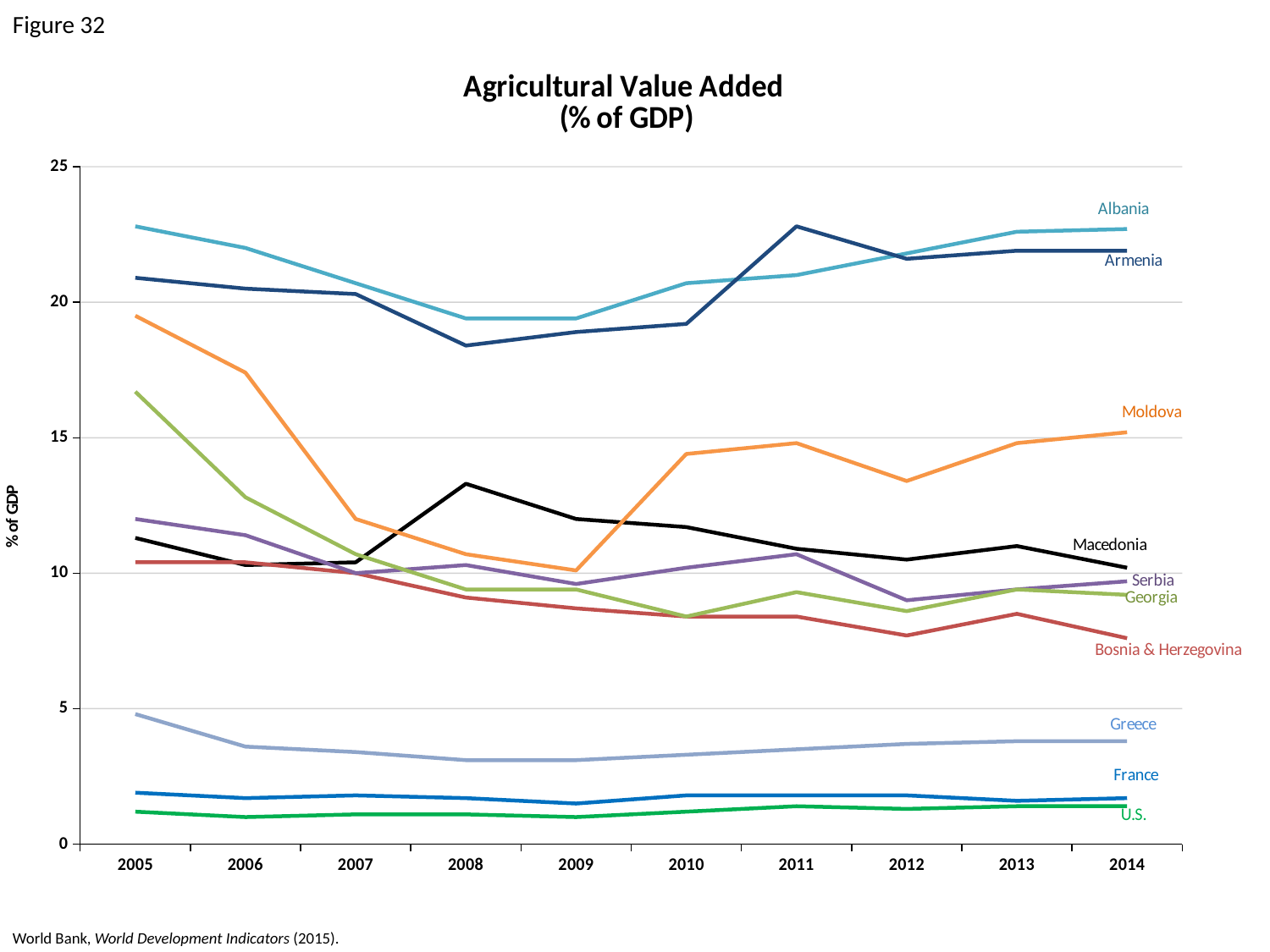

Figure 32

### Chart: Agricultural Value Added
(% of GDP)

| Category | Albania | Armenia | Macedonia | Moldova | Bosnia & Herzegovina | Serbia | Georgia | U.S. | France | Greece |
|---|---|---|---|---|---|---|---|---|---|---|
| 2005 | 22.8 | 20.9 | 11.3 | 19.5 | 10.4 | 12.0 | 16.7 | 1.2 | 1.9 | 4.8 |
| 2006 | 22.0 | 20.5 | 10.3 | 17.4 | 10.4 | 11.4 | 12.8 | 1.0 | 1.7 | 3.6 |
| 2007 | 20.7 | 20.3 | 10.4 | 12.0 | 10.0 | 10.0 | 10.7 | 1.1 | 1.8 | 3.4 |
| 2008 | 19.4 | 18.4 | 13.3 | 10.7 | 9.1 | 10.3 | 9.4 | 1.1 | 1.7 | 3.1 |
| 2009 | 19.4 | 18.9 | 12.0 | 10.1 | 8.7 | 9.6 | 9.4 | 1.0 | 1.5 | 3.1 |
| 2010 | 20.7 | 19.2 | 11.7 | 14.4 | 8.4 | 10.2 | 8.4 | 1.2 | 1.8 | 3.3 |
| 2011 | 21.0 | 22.8 | 10.9 | 14.8 | 8.4 | 10.7 | 9.3 | 1.4 | 1.8 | 3.5 |
| 2012 | 21.8 | 21.6 | 10.5 | 13.4 | 7.7 | 9.0 | 8.6 | 1.3 | 1.8 | 3.7 |
| 2013 | 22.6 | 21.9 | 11.0 | 14.8 | 8.5 | 9.4 | 9.4 | 1.4 | 1.6 | 3.8 |
| 2014 | 22.7 | 21.9 | 10.2 | 15.2 | 7.6 | 9.7 | 9.2 | 1.4 | 1.7 | 3.8 |
World Bank, World Development Indicators (2015).